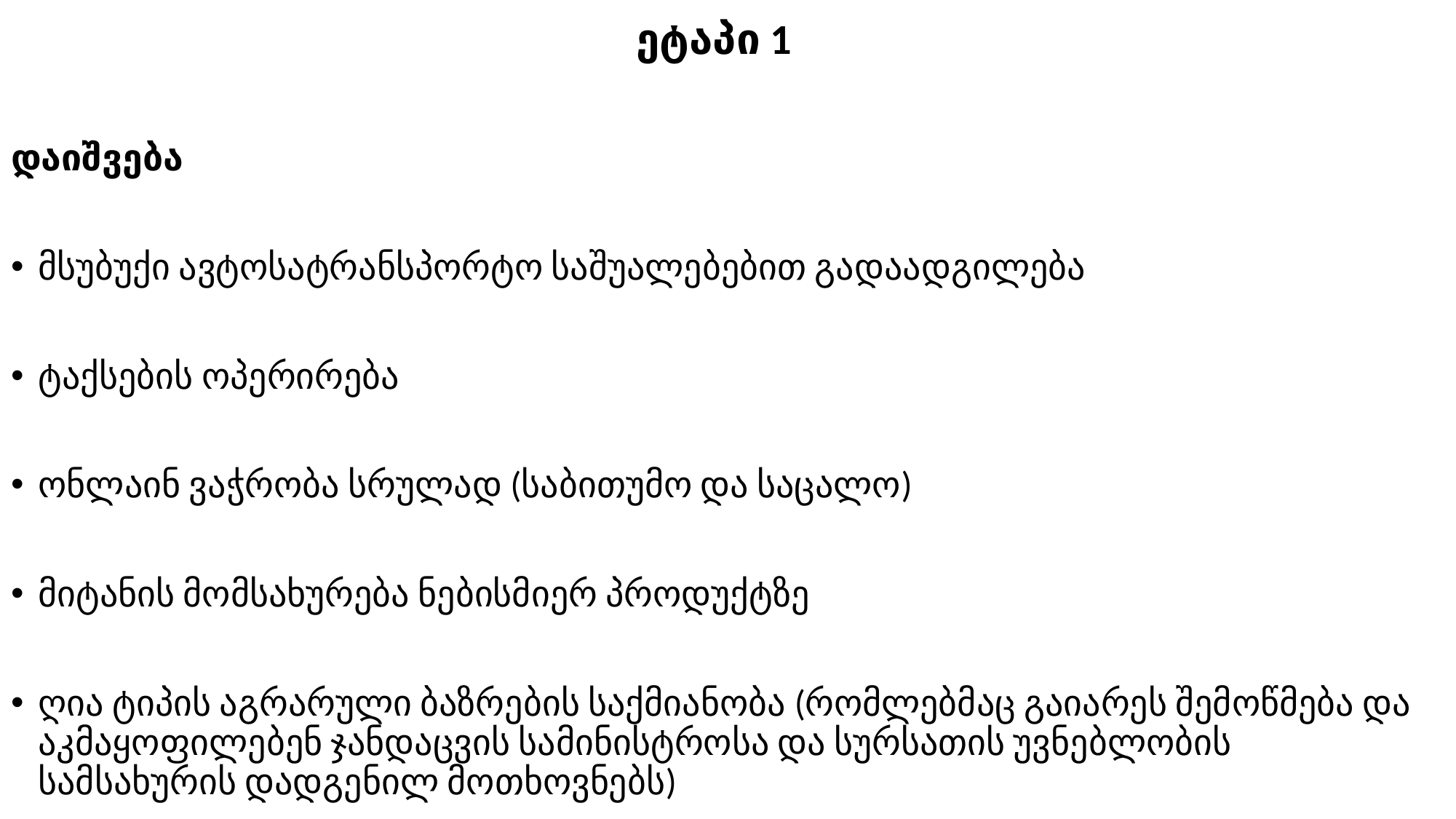

ეტაპი 1

დაიშვება

მსუბუქი ავტოსატრანსპორტო საშუალებებით გადაადგილება

ტაქსების ოპერირება

ონლაინ ვაჭრობა სრულად (საბითუმო და საცალო)

მიტანის მომსახურება ნებისმიერ პროდუქტზე

ღია ტიპის აგრარული ბაზრების საქმიანობა (რომლებმაც გაიარეს შემოწმება და აკმაყოფილებენ ჯანდაცვის სამინისტროსა და სურსათის უვნებლობის სამსახურის დადგენილ მოთხოვნებს)